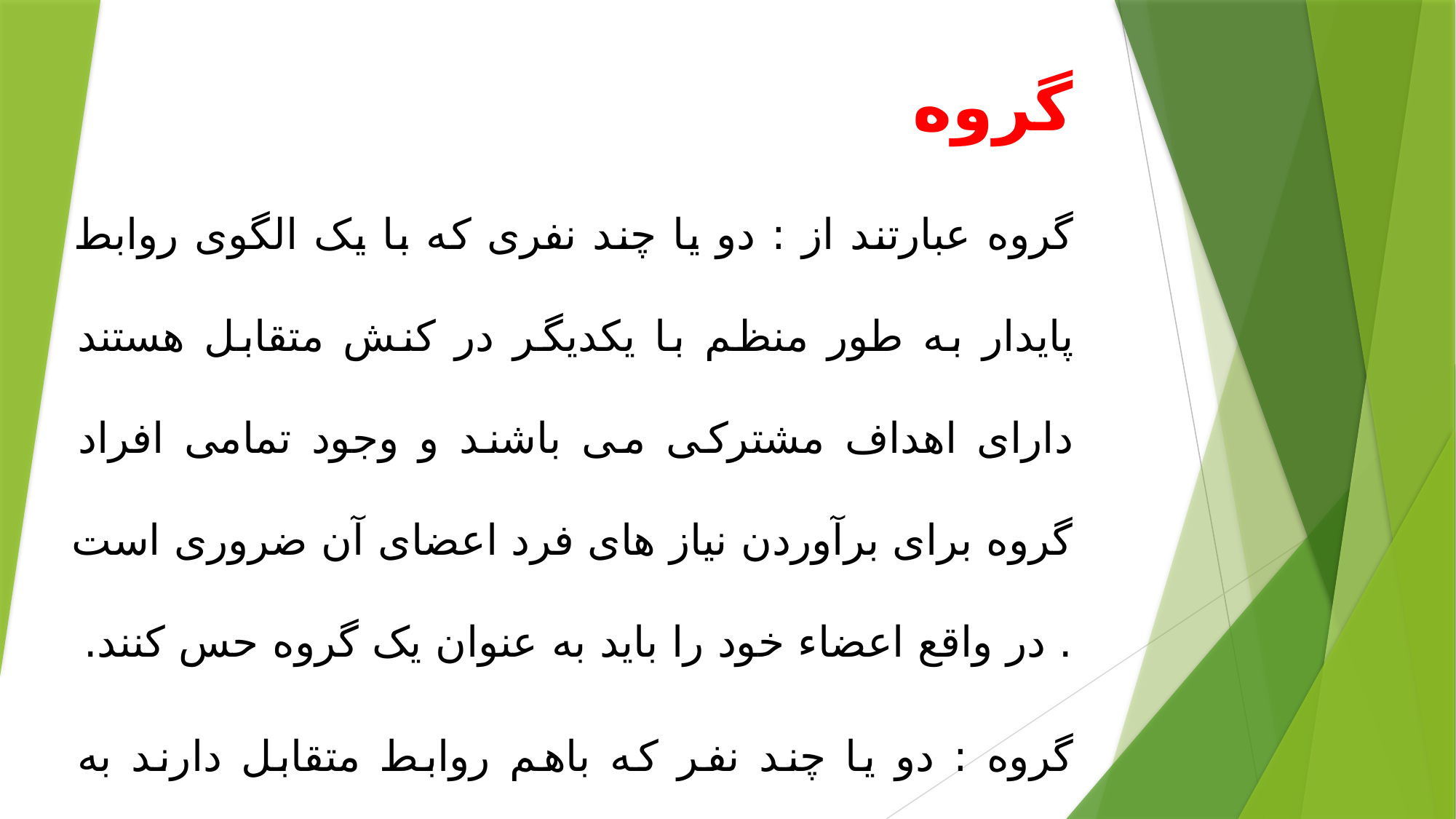

گروه
گروه عبارتند از : دو یا چند نفری که با یک الگوی روابط پایدار به طور منظم با یکدیگر در کنش متقابل هستند دارای اهداف مشترکی می باشند و وجود تمامی افراد گروه برای برآوردن نیاز های فرد اعضای آن ضروری است . در واقع اعضاء خود را باید به عنوان یک گروه حس کنند.
گروه : دو یا چند نفر که باهم روابط متقابل دارند به یکدیگر وابسته اند و برای تامین هدف های خاصی گرد هم می آیند.